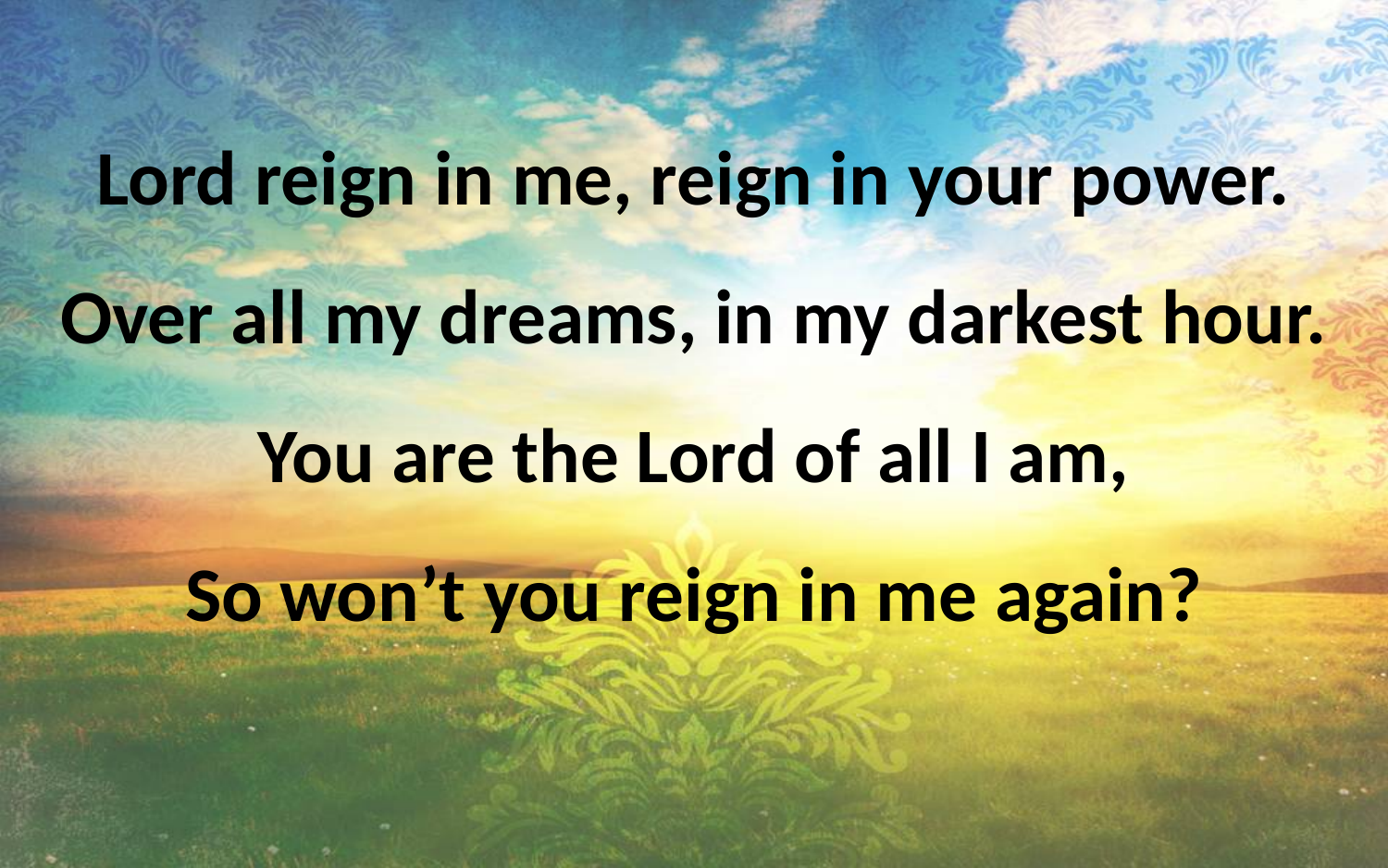

Lord reign in me, reign in your power.
Over all my dreams, in my darkest hour.
You are the Lord of all I am,
So won’t you reign in me again?